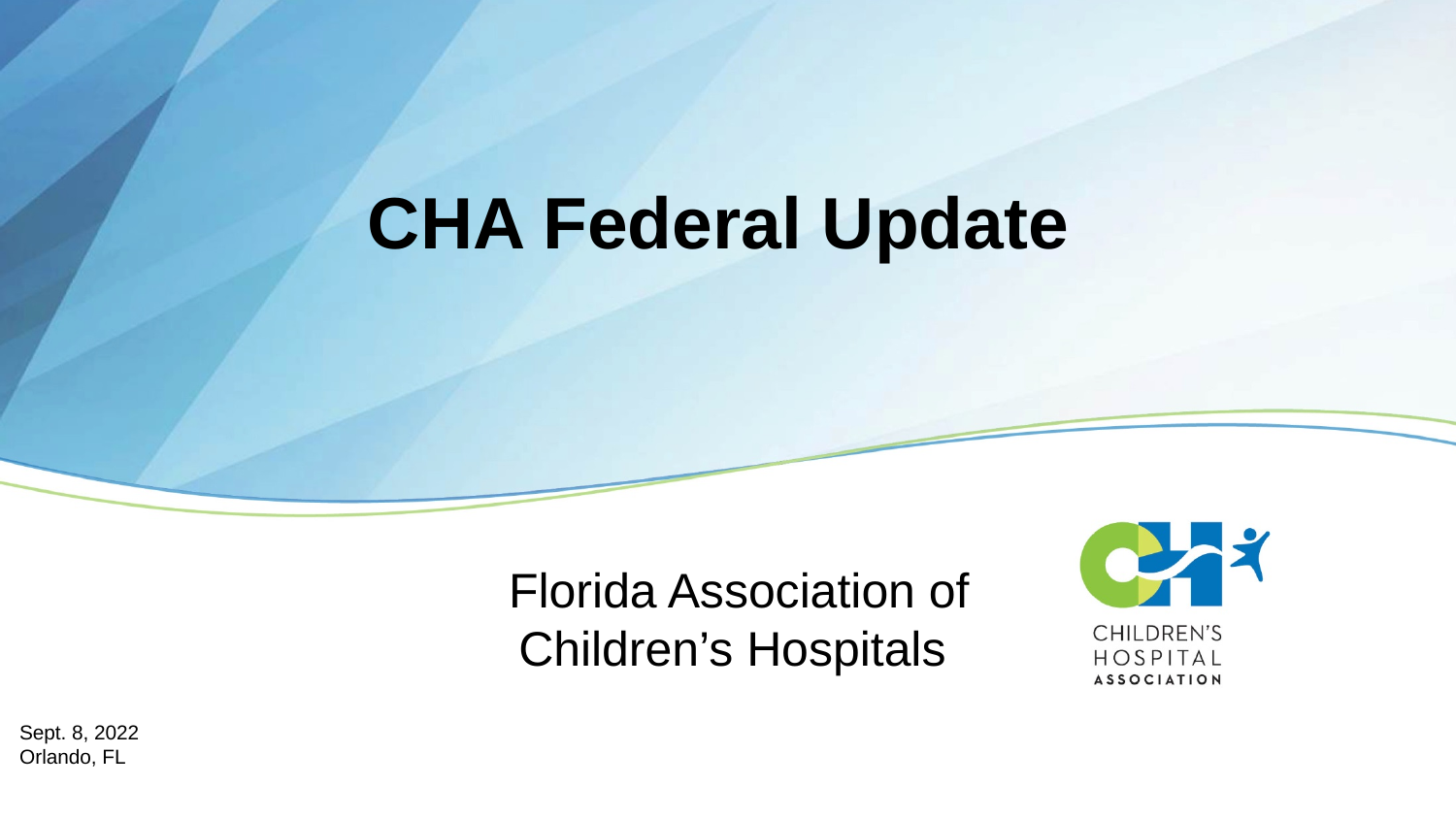

# CHA Federal Update
Florida Association of Children’s Hospitals
Sept. 8, 2022
Orlando, FL